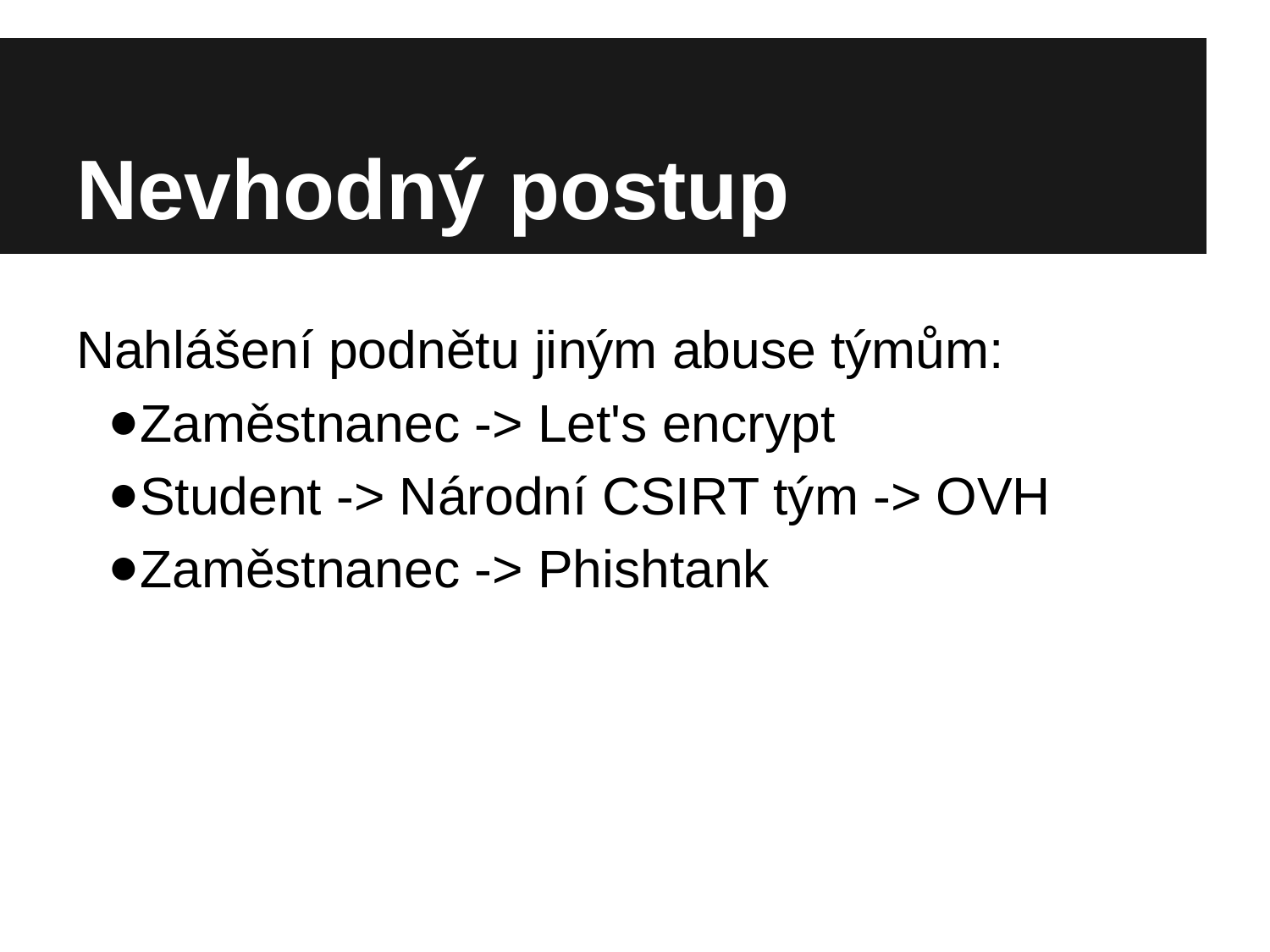

# Nevhodný postup
Nahlášení podnětu jiným abuse týmům:
Zaměstnanec -> Let's encrypt
Student -> Národní CSIRT tým -> OVH
Zaměstnanec -> Phishtank